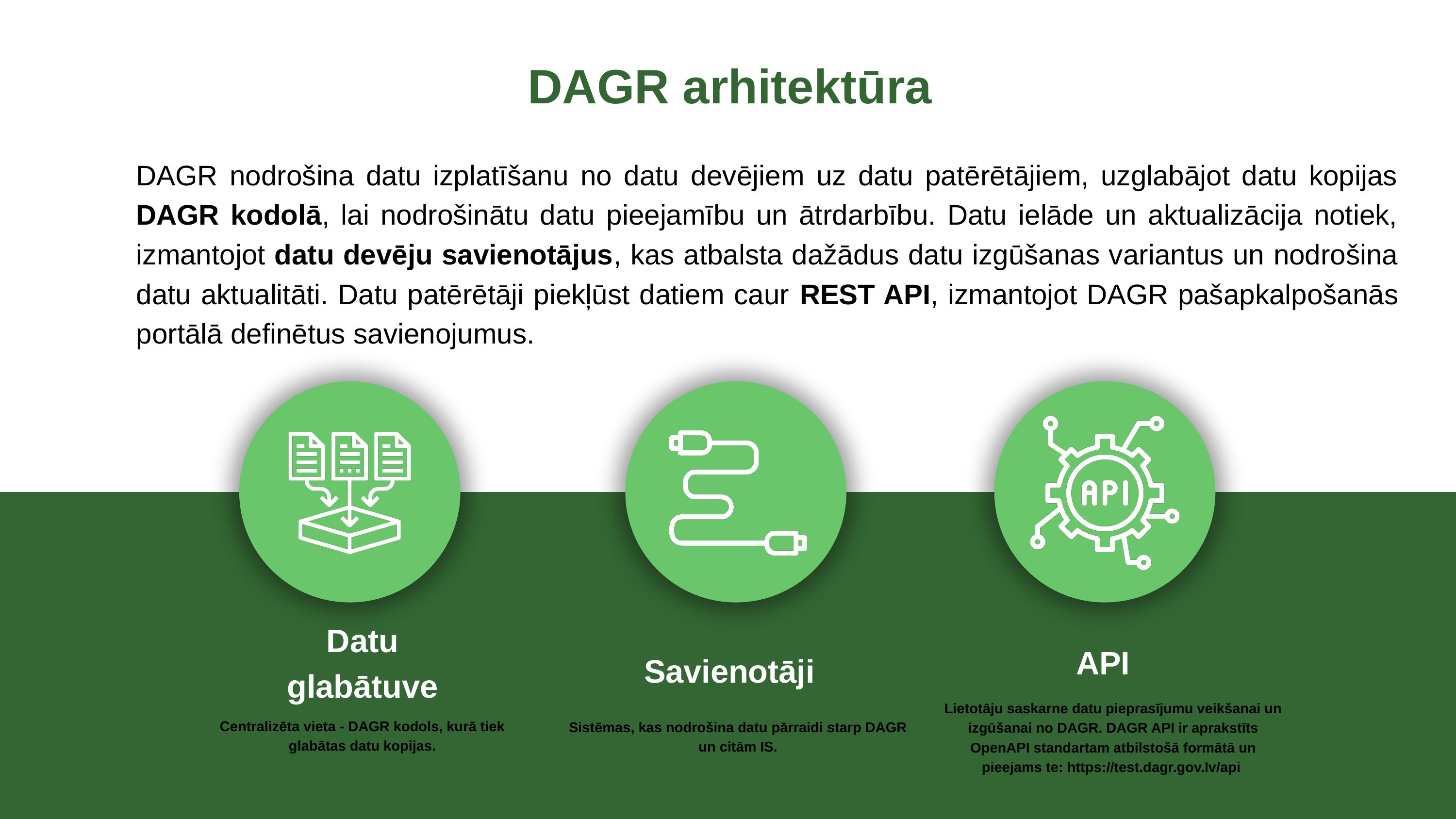

DAGR arhitektūra
DAGR nodrošina datu izplatīšanu no datu devējiem uz datu patērētājiem, uzglabājot datu kopijas DAGR kodolā, lai nodrošinātu datu pieejamību un ātrdarbību. Datu ielāde un aktualizācija notiek, izmantojot datu devēju savienotājus, kas atbalsta dažādus datu izgūšanas variantus un nodrošina datu aktualitāti. Datu patērētāji piekļūst datiem caur REST API, izmantojot DAGR pašapkalpošanās portālā definētus savienojumus.

Datu glabātuve
API
Savienotāji
Lietotāju saskarne datu pieprasījumu veikšanai un izgūšanai no DAGR. DAGR API ir aprakstīts OpenAPI standartam atbilstošā formātā un pieejams te: https://test.dagr.gov.lv/api
Centralizēta vieta - DAGR kodols, kurā tiek glabātas datu kopijas.
Sistēmas, kas nodrošina datu pārraidi starp DAGR un citām IS.